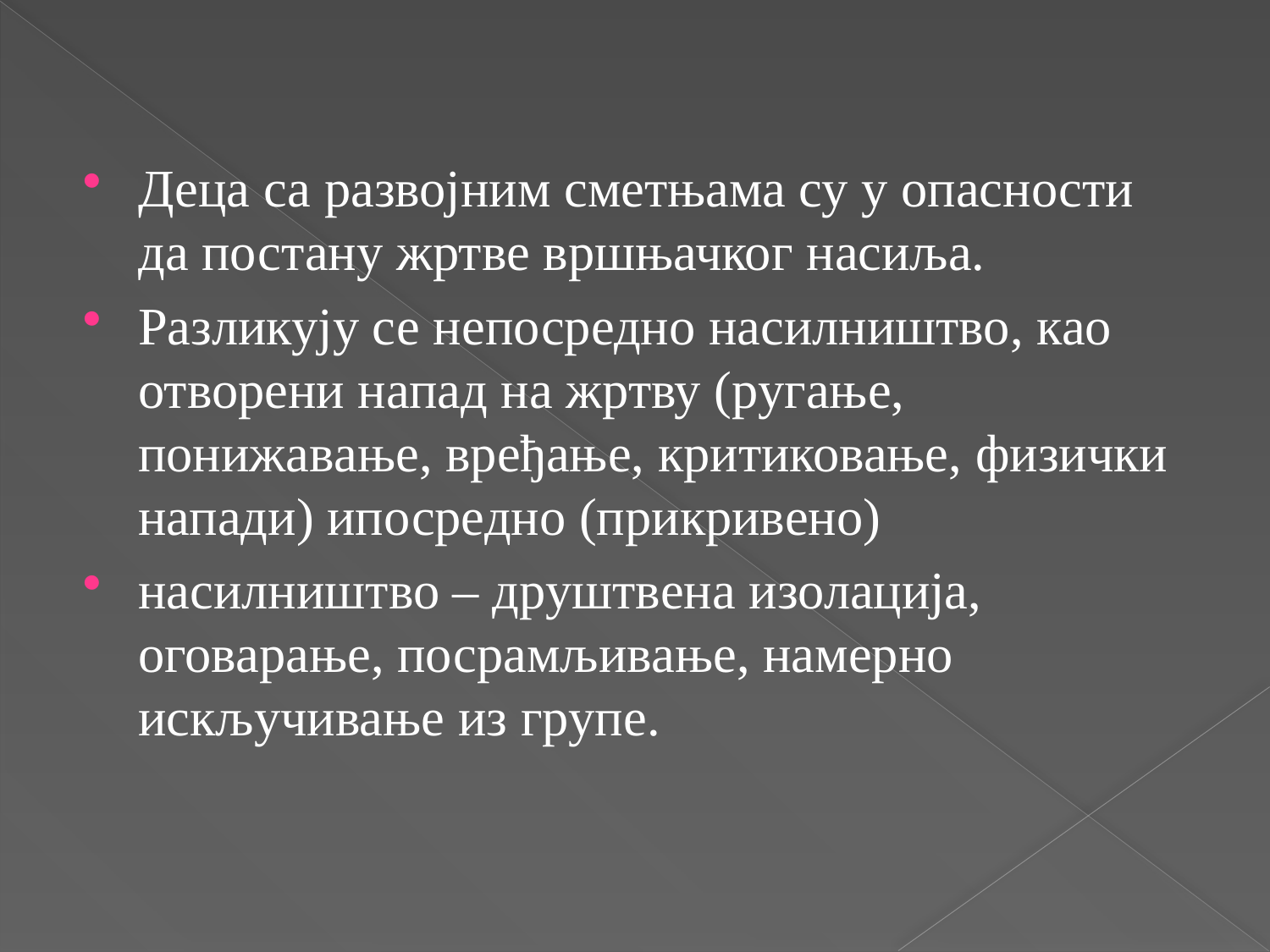

Деца са развојним сметњама су у опасности да постану жртве вршњачког насиља.
Разликују се непосредно насилништво, као отворени напад на жртву (ругање, понижавање, вређање, критиковање, физички напади) ипосредно (прикривено)
насилништво – друштвена изолација, оговарање, посрамљивање, намерно искључивање из групе.